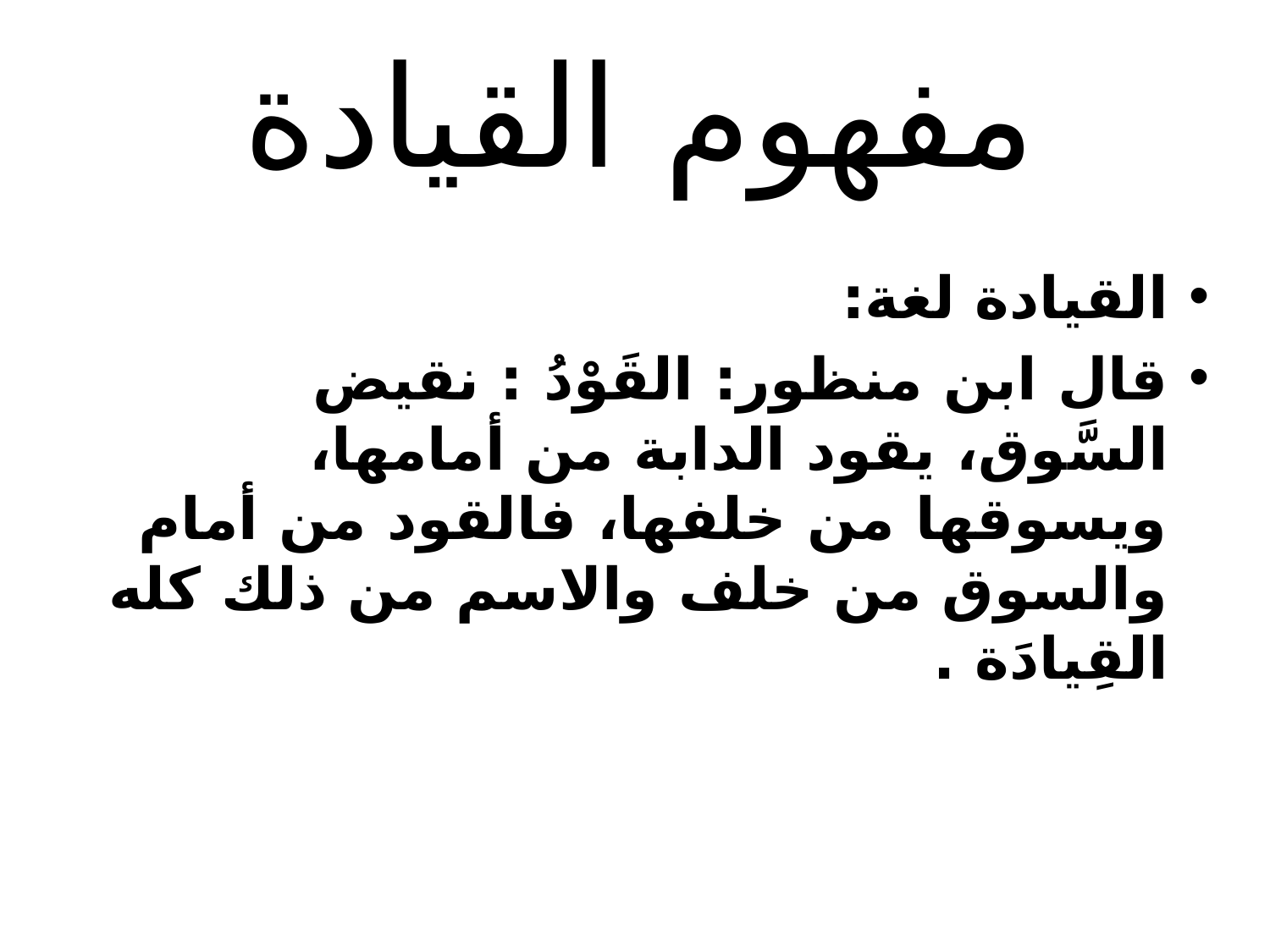

# مفهوم القيادة
القيادة لغة:
قال ابن منظور: القَوْدُ : نقيض السَّوق، يقود الدابة من أمامها، ويسوقها من خلفها، فالقود من أمام والسوق من خلف والاسم من ذلك كله القِيادَة .